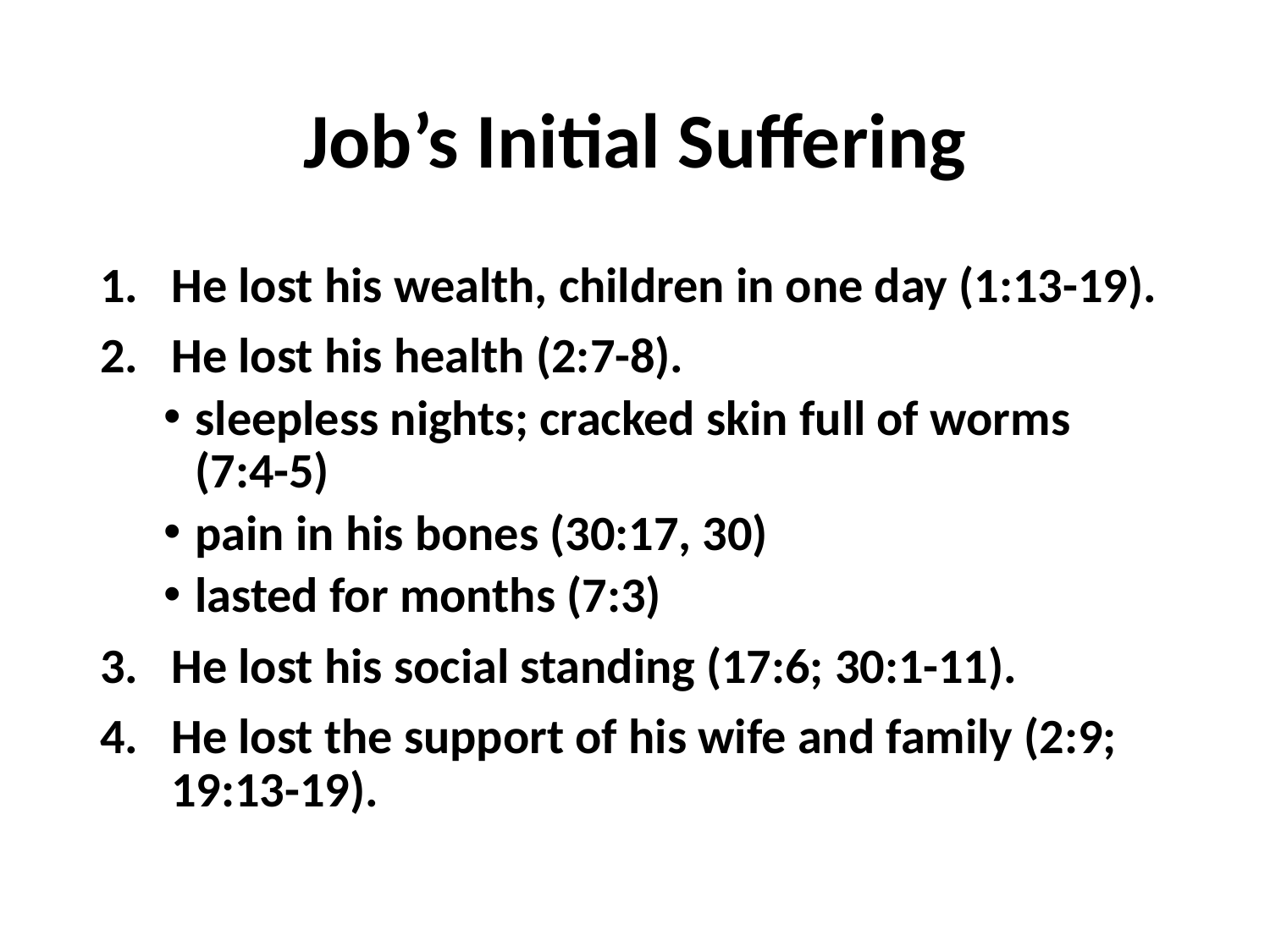

# Job’s Initial Suffering
He lost his wealth, children in one day (1:13-19).
He lost his health (2:7-8).
sleepless nights; cracked skin full of worms (7:4-5)
pain in his bones (30:17, 30)
lasted for months (7:3)
He lost his social standing (17:6; 30:1-11).
He lost the support of his wife and family (2:9; 19:13-19).